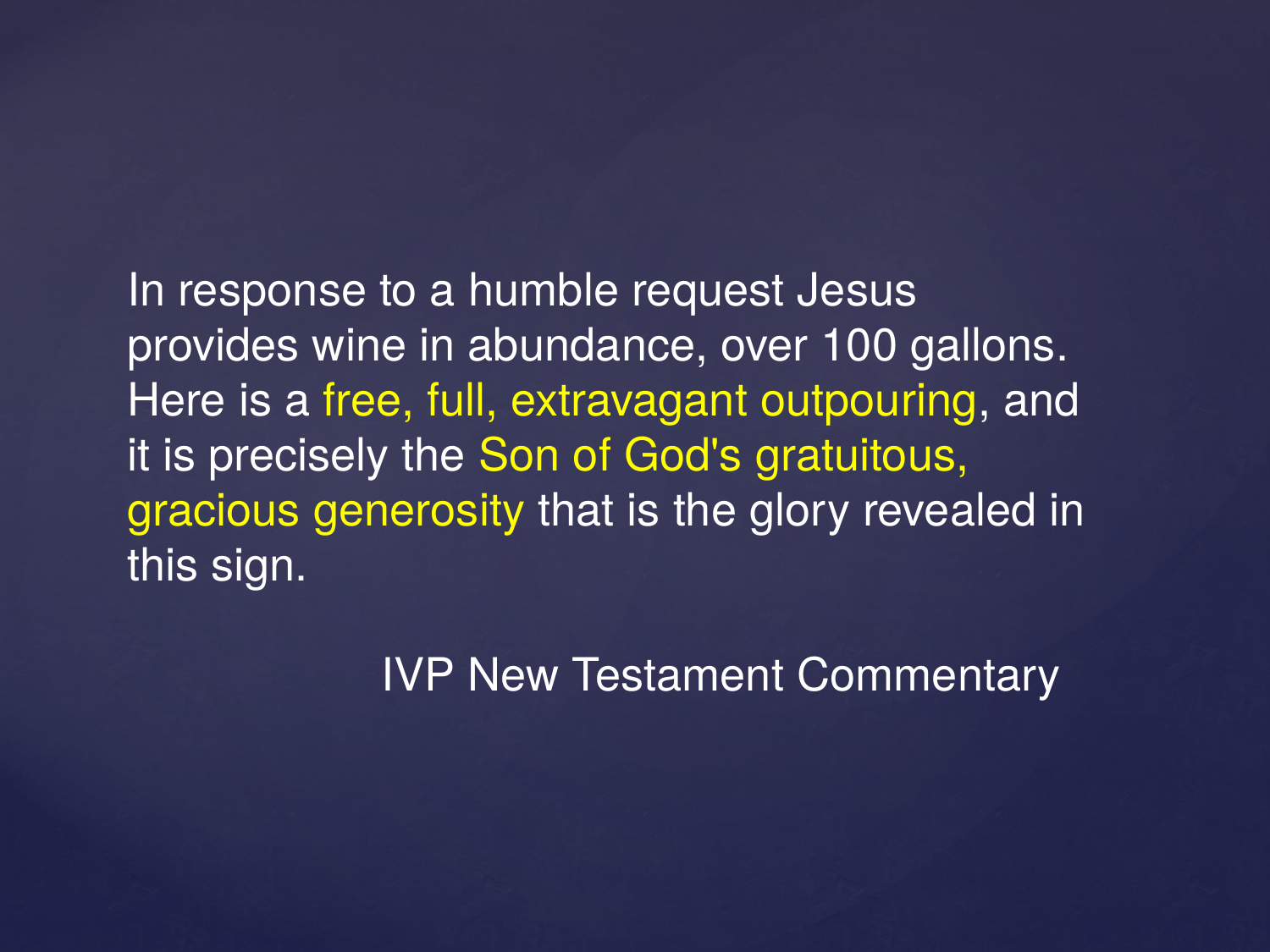

In response to a humble request Jesus provides wine in abundance, over 100 gallons. Here is a free, full, extravagant outpouring, and it is precisely the Son of God's gratuitous, gracious generosity that is the glory revealed in this sign.

	 	IVP New Testament Commentary